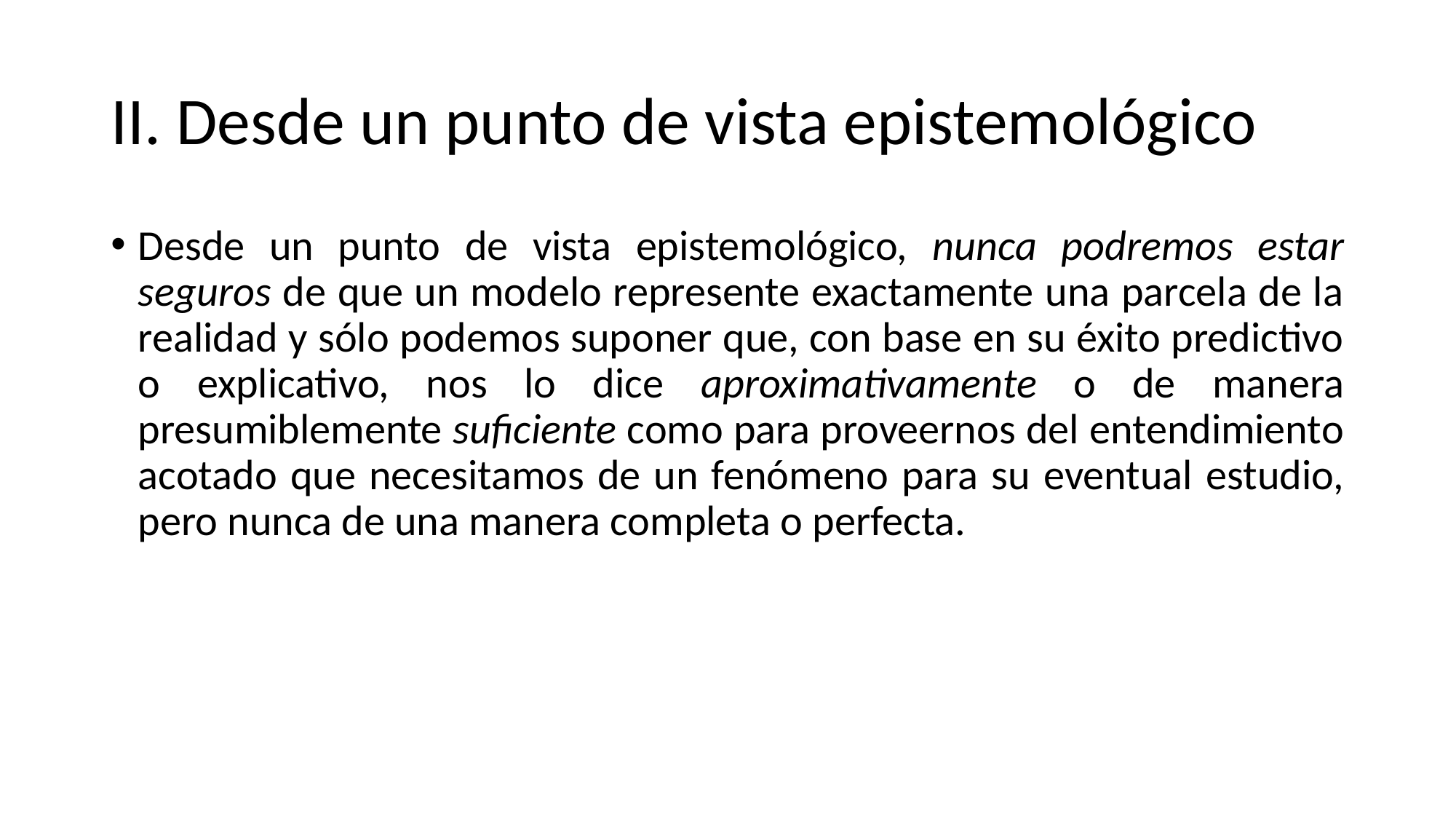

# II. Desde un punto de vista epistemológico
Desde un punto de vista epistemológico, nunca podremos estar seguros de que un modelo represente exactamente una parcela de la realidad y sólo podemos suponer que, con base en su éxito predictivo o explicativo, nos lo dice aproximativamente o de manera presumiblemente suficiente como para proveernos del entendimiento acotado que necesitamos de un fenómeno para su eventual estudio, pero nunca de una manera completa o perfecta.